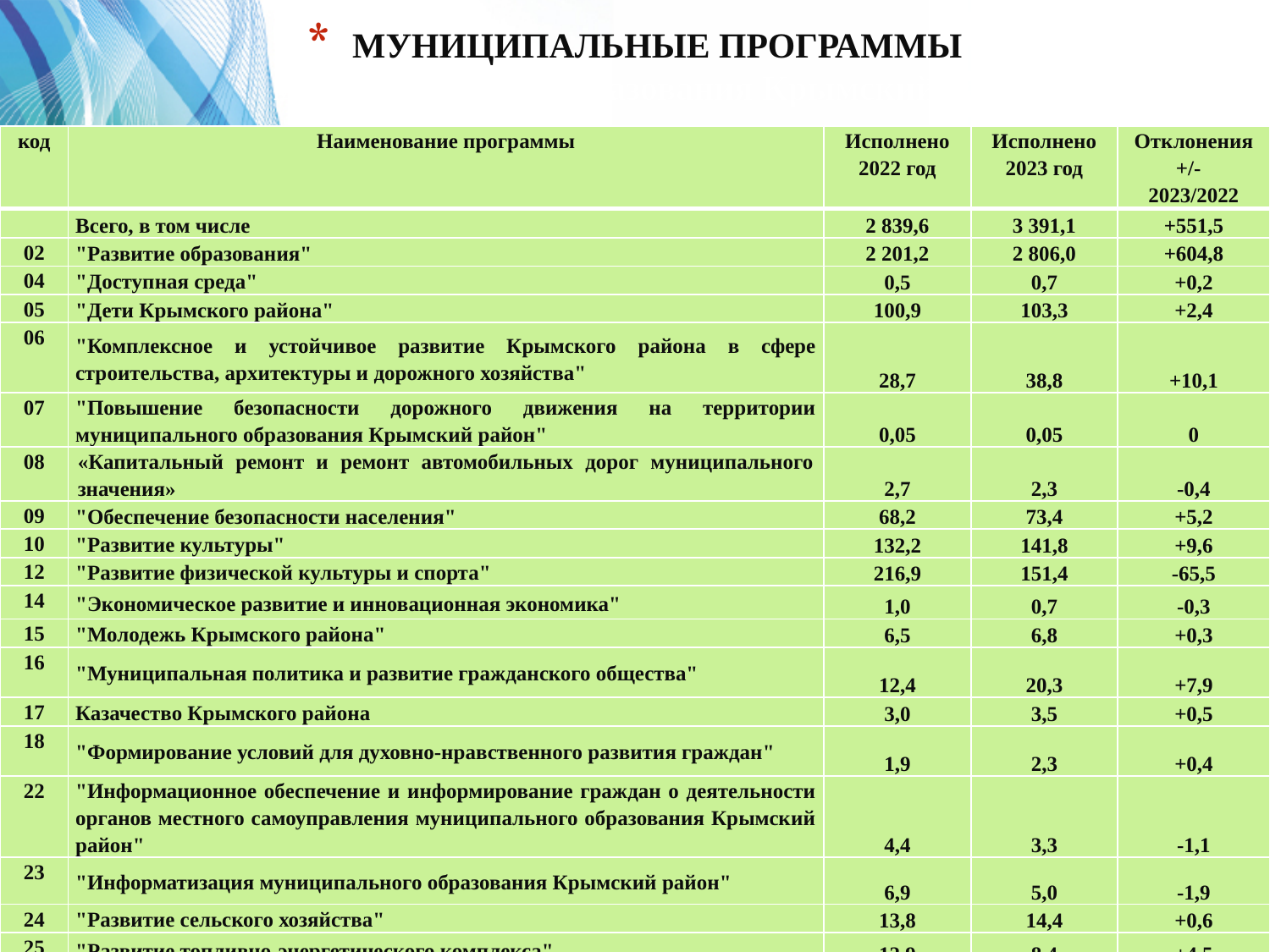

# МУНИЦИПАЛЬНЫЕ ПРОГРАММЫ муниципального образования Крымский район
| код | Наименование программы | Исполнено 2022 год | Исполнено 2023 год | Отклонения +/- 2023/2022 |
| --- | --- | --- | --- | --- |
|  | Всего, в том числе | 2 839,6 | 3 391,1 | +551,5 |
| 02 | "Развитие образования" | 2 201,2 | 2 806,0 | +604,8 |
| 04 | "Доступная среда" | 0,5 | 0,7 | +0,2 |
| 05 | "Дети Крымского района" | 100,9 | 103,3 | +2,4 |
| 06 | "Комплексное и устойчивое развитие Крымского района в сфере строительства, архитектуры и дорожного хозяйства" | 28,7 | 38,8 | +10,1 |
| 07 | "Повышение безопасности дорожного движения на территории муниципального образования Крымский район" | 0,05 | 0,05 | 0 |
| 08 | «Капитальный ремонт и ремонт автомобильных дорог муниципального значения» | 2,7 | 2,3 | -0,4 |
| 09 | "Обеспечение безопасности населения" | 68,2 | 73,4 | +5,2 |
| 10 | "Развитие культуры" | 132,2 | 141,8 | +9,6 |
| 12 | "Развитие физической культуры и спорта" | 216,9 | 151,4 | -65,5 |
| 14 | "Экономическое развитие и инновационная экономика" | 1,0 | 0,7 | -0,3 |
| 15 | "Молодежь Крымского района" | 6,5 | 6,8 | +0,3 |
| 16 | "Муниципальная политика и развитие гражданского общества" | 12,4 | 20,3 | +7,9 |
| 17 | Казачество Крымского района | 3,0 | 3,5 | +0,5 |
| 18 | "Формирование условий для духовно-нравственного развития граждан" | 1,9 | 2,3 | +0,4 |
| 22 | "Информационное обеспечение и информирование граждан о деятельности органов местного самоуправления муниципального образования Крымский район" | 4,4 | 3,3 | -1,1 |
| 23 | "Информатизация муниципального образования Крымский район" | 6,9 | 5,0 | -1,9 |
| 24 | "Развитие сельского хозяйства" | 13,8 | 14,4 | +0,6 |
| 25 | "Развитие топливно-энергетического комплекса" | 12,9 | 8,4 | +4,5 |
| 26 | «Противодействие коррупции» | 0,01 | 0,01 | 0,0 |
| 28 | «Управление муниципальными финансами» | 19,8 | 8,4 | -11,4 |
| 29 | «Укрепление общественного здоровья» |  | 0,2 | +0,2 |